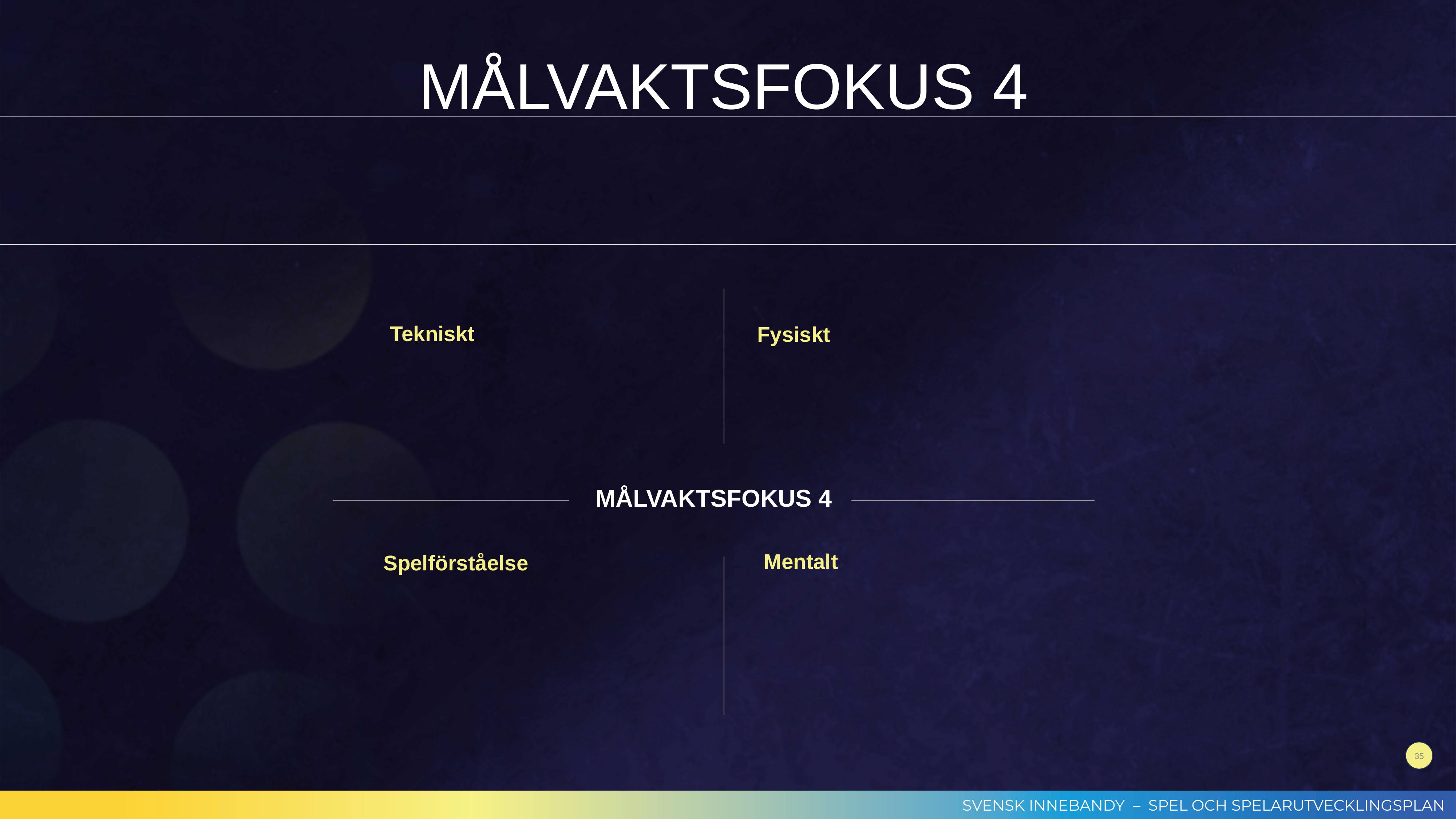

MÅLVAKTSFOKUS 4
Tekniskt

Fysiskt

Spelförståelse
MÅLVAKTSFOKUS 4
Mentalt
35
SVENSK INNEBANDY  –  SPEL OCH SPELARUTVECKLINGSPLAN